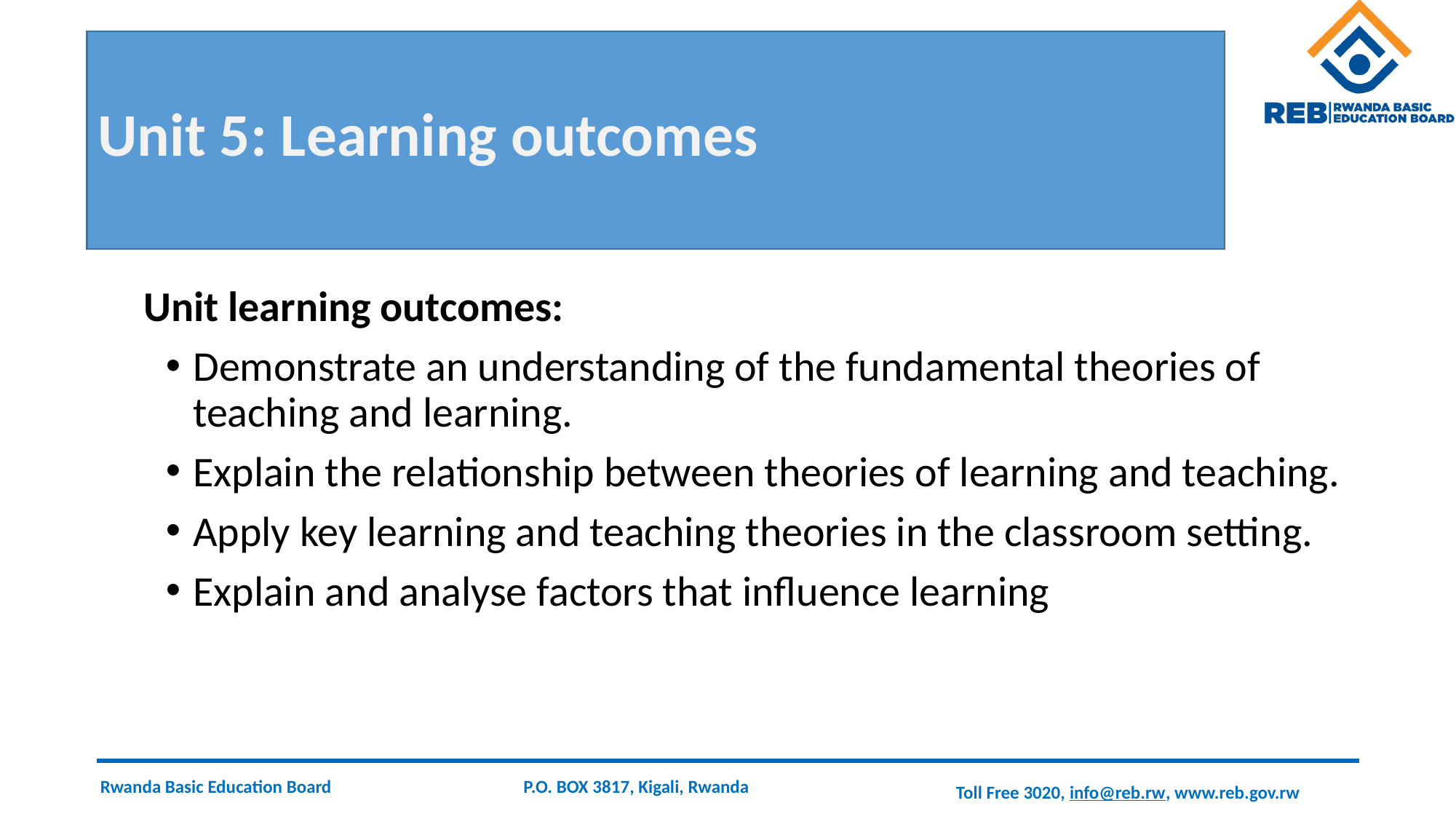

# Unit 5: Learning outcomes

   Unit learning outcomes:
Demonstrate an understanding of the fundamental theories of teaching and learning.
Explain the relationship between theories of learning and teaching.
Apply key learning and teaching theories in the classroom setting.
Explain and analyse factors that influence learning